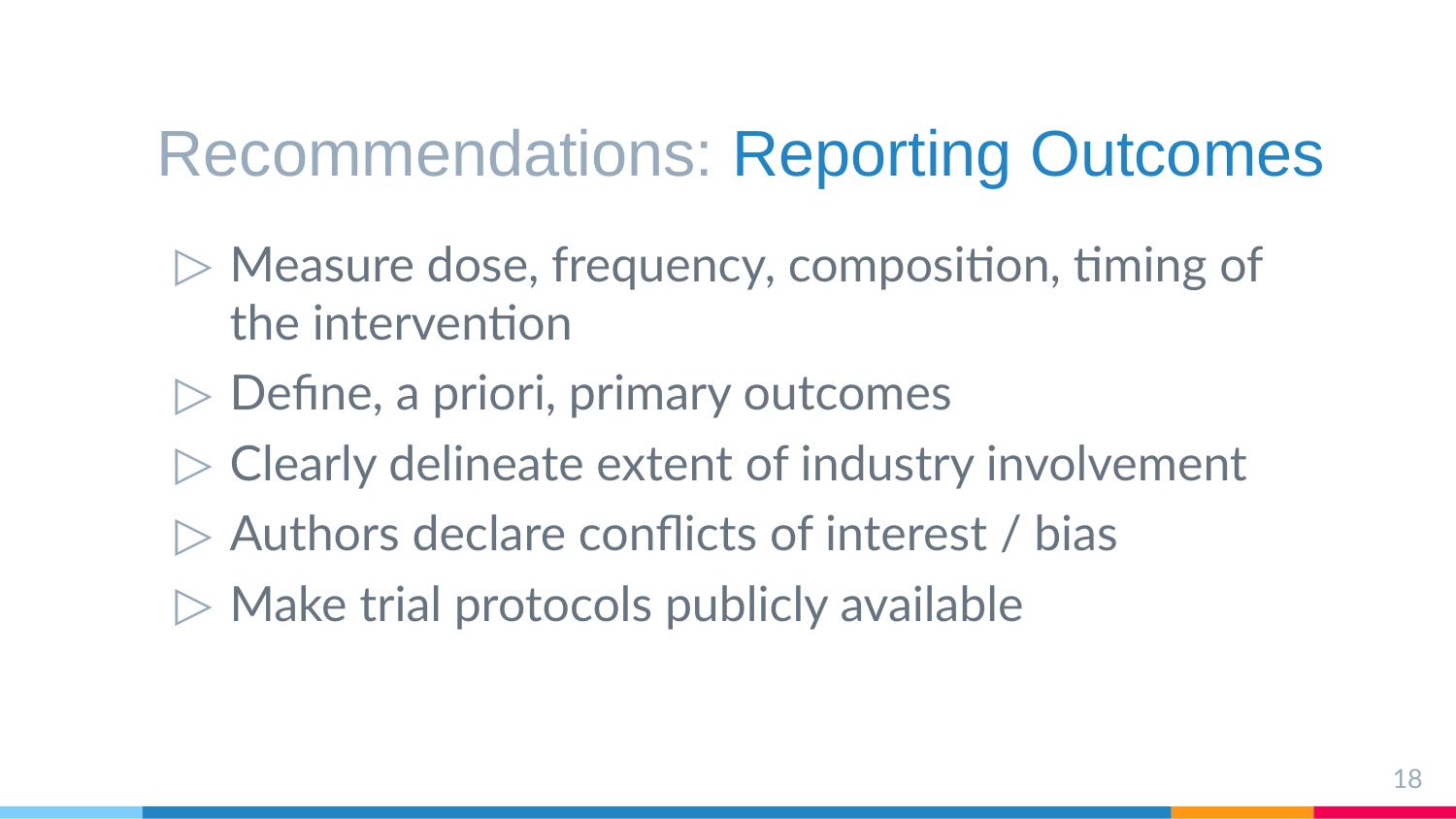

# Recommendations: Reporting Outcomes
Measure dose, frequency, composition, timing of the intervention
Define, a priori, primary outcomes
Clearly delineate extent of industry involvement
Authors declare conflicts of interest / bias
Make trial protocols publicly available
18